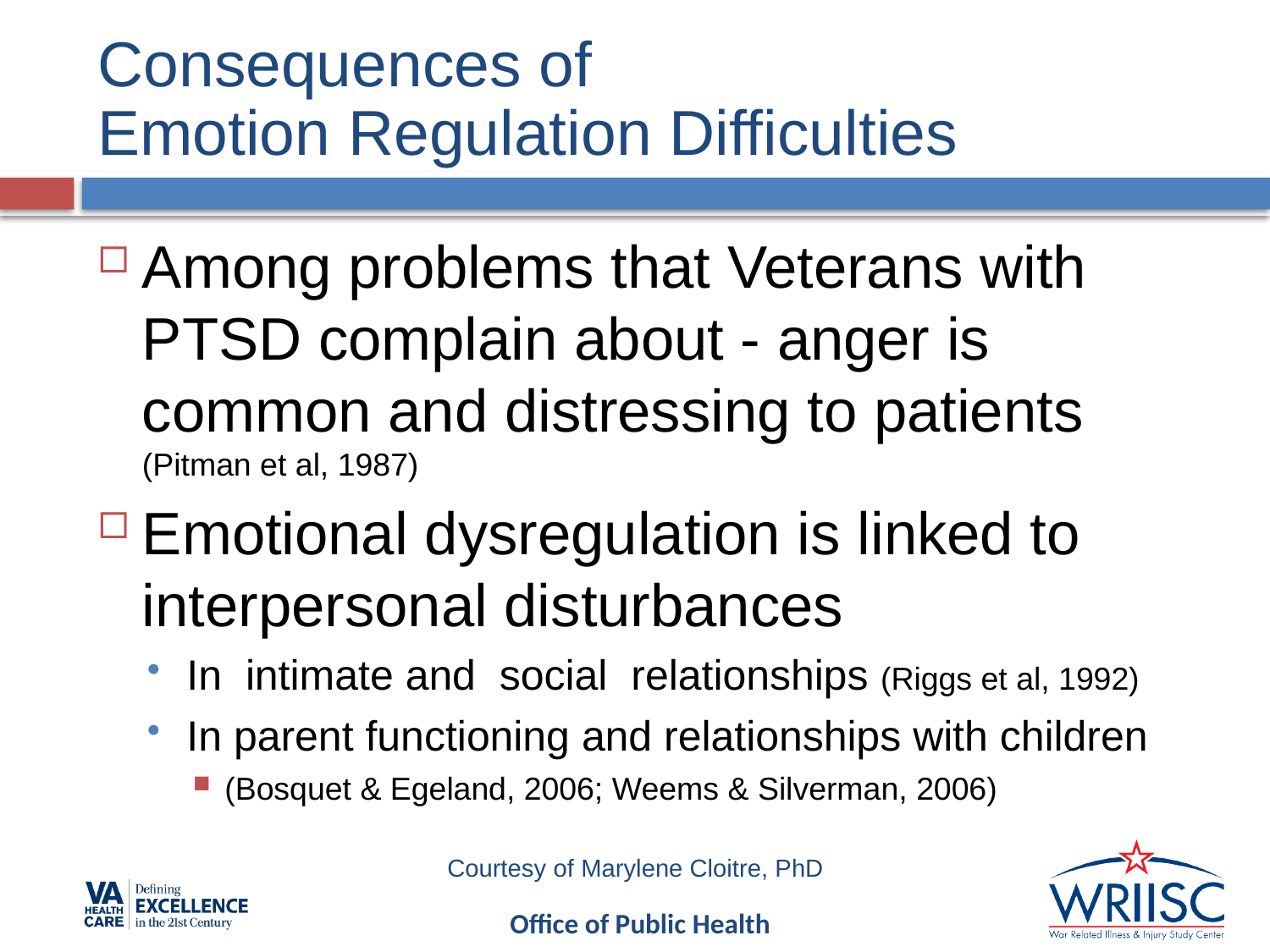

# Consequences of Emotion Regulation Difficulties
Among problems that Veterans with PTSD complain about - anger is common and distressing to patients  (Pitman et al, 1987)
Emotional dysregulation is linked to interpersonal disturbances
In  intimate and  social  relationships (Riggs et al, 1992)
In parent functioning and relationships with children
(Bosquet & Egeland, 2006; Weems & Silverman, 2006)

Courtesy of Marylene Cloitre, PhD